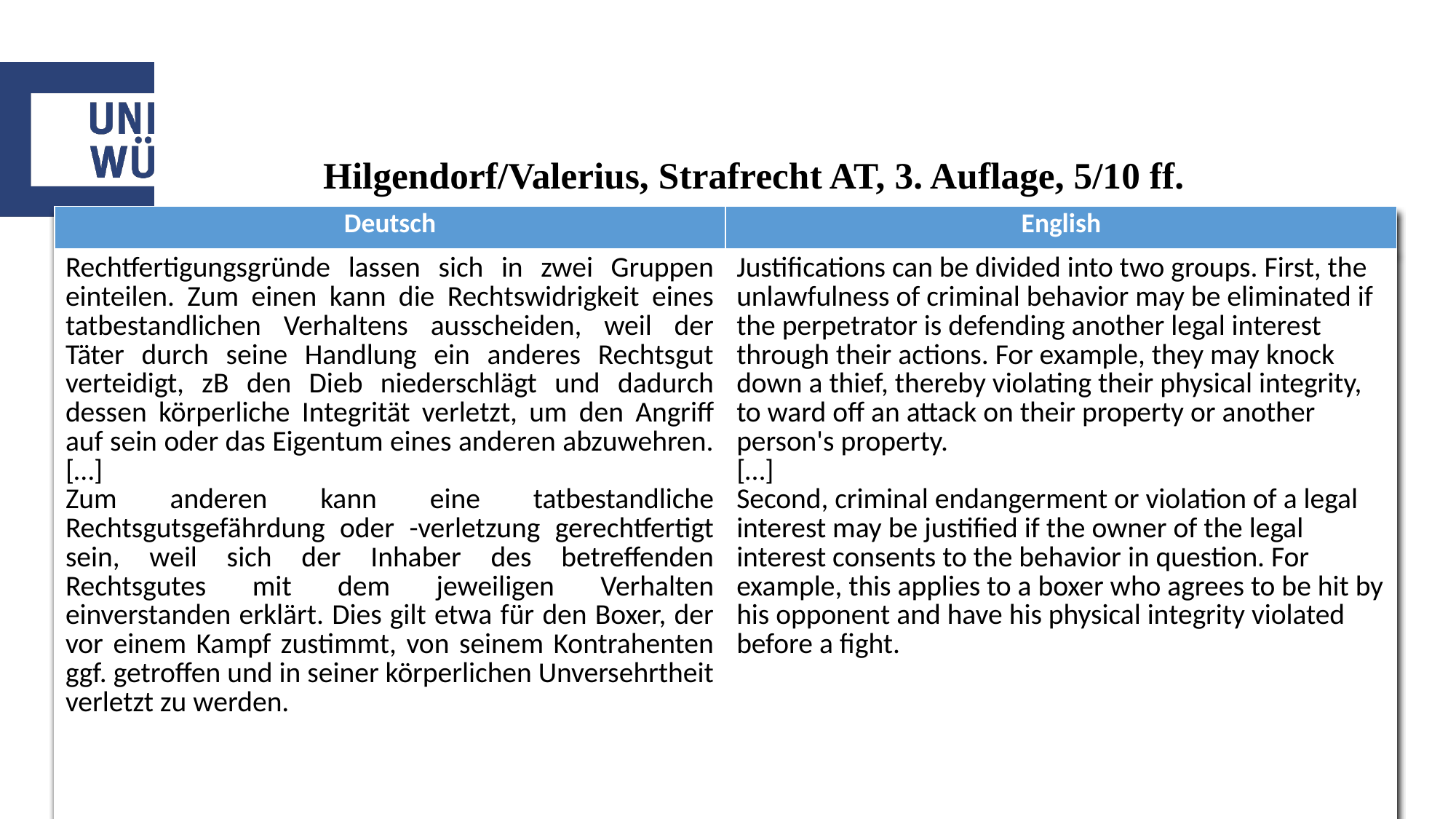

# Hilgendorf/Valerius, Strafrecht AT, 3. Auflage, 5/10 ff.

| Deutsch | English |
| --- | --- |
| Rechtfertigungsgründe lassen sich in zwei Gruppen einteilen. Zum einen kann die Rechtswidrigkeit eines tatbestandlichen Verhaltens ausscheiden, weil der Täter durch seine Handlung ein anderes Rechtsgut verteidigt, zB den Dieb niederschlägt und dadurch dessen körperliche Integrität verletzt, um den Angriff auf sein oder das Eigentum eines anderen abzuwehren. […] Zum anderen kann eine tatbestandliche Rechtsgutsgefährdung oder -verletzung gerechtfertigt sein, weil sich der Inhaber des betreffenden Rechtsgutes mit dem jeweiligen Verhalten einverstanden erklärt. Dies gilt etwa für den Boxer, der vor einem Kampf zustimmt, von seinem Kontrahenten ggf. getroffen und in seiner körperlichen Unversehrtheit verletzt zu werden. | Justifications can be divided into two groups. First, the unlawfulness of criminal behavior may be eliminated if the perpetrator is defending another legal interest through their actions. For example, they may knock down a thief, thereby violating their physical integrity, to ward off an attack on their property or another person's property. […] Second, criminal endangerment or violation of a legal interest may be justified if the owner of the legal interest consents to the behavior in question. For example, this applies to a boxer who agrees to be hit by his opponent and have his physical integrity violated before a fight. |